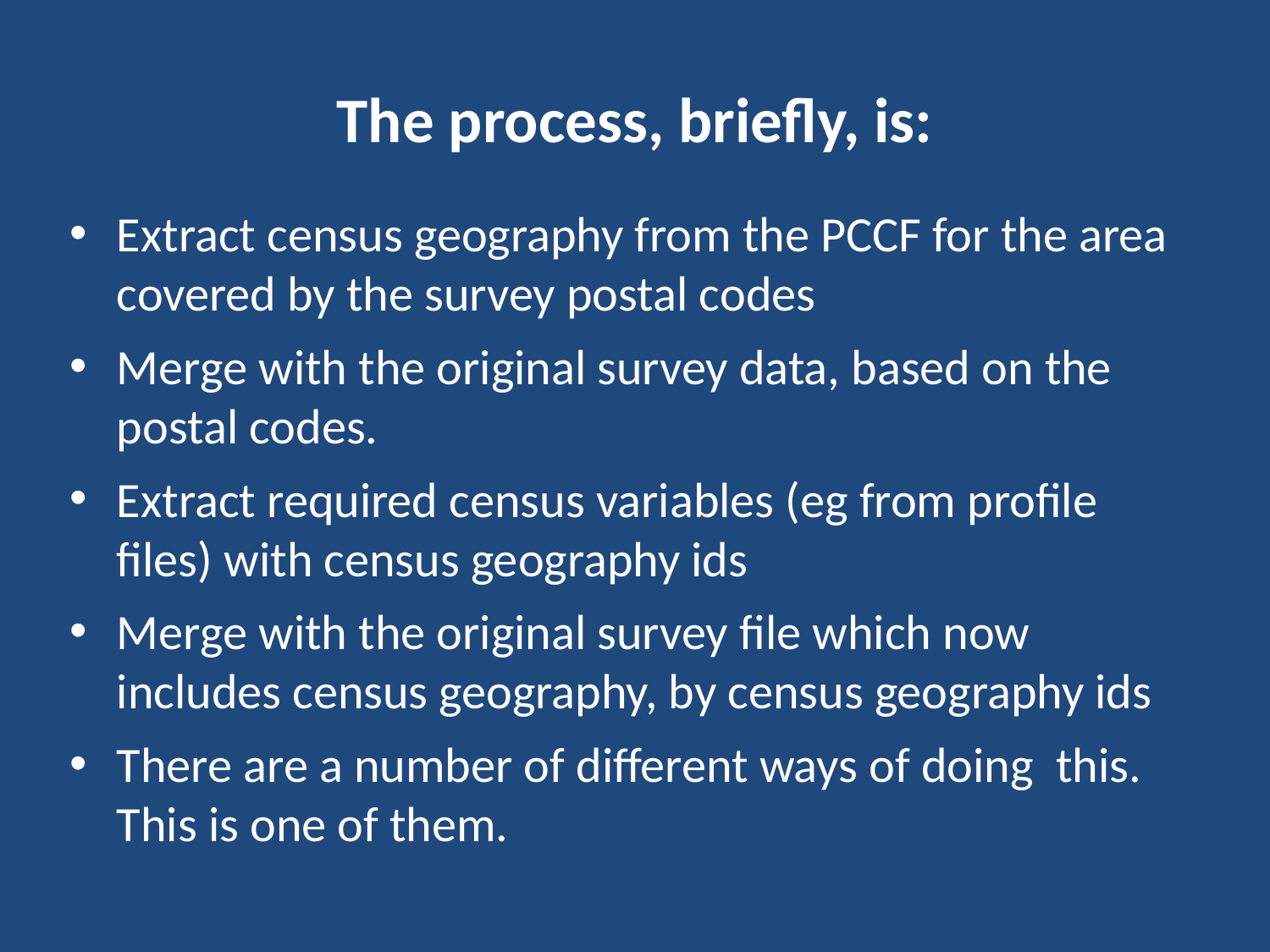

# The process, briefly, is:
Extract census geography from the PCCF for the area covered by the survey postal codes
Merge with the original survey data, based on the postal codes.
Extract required census variables (eg from profile files) with census geography ids
Merge with the original survey file which now includes census geography, by census geography ids
There are a number of different ways of doing  this. This is one of them.